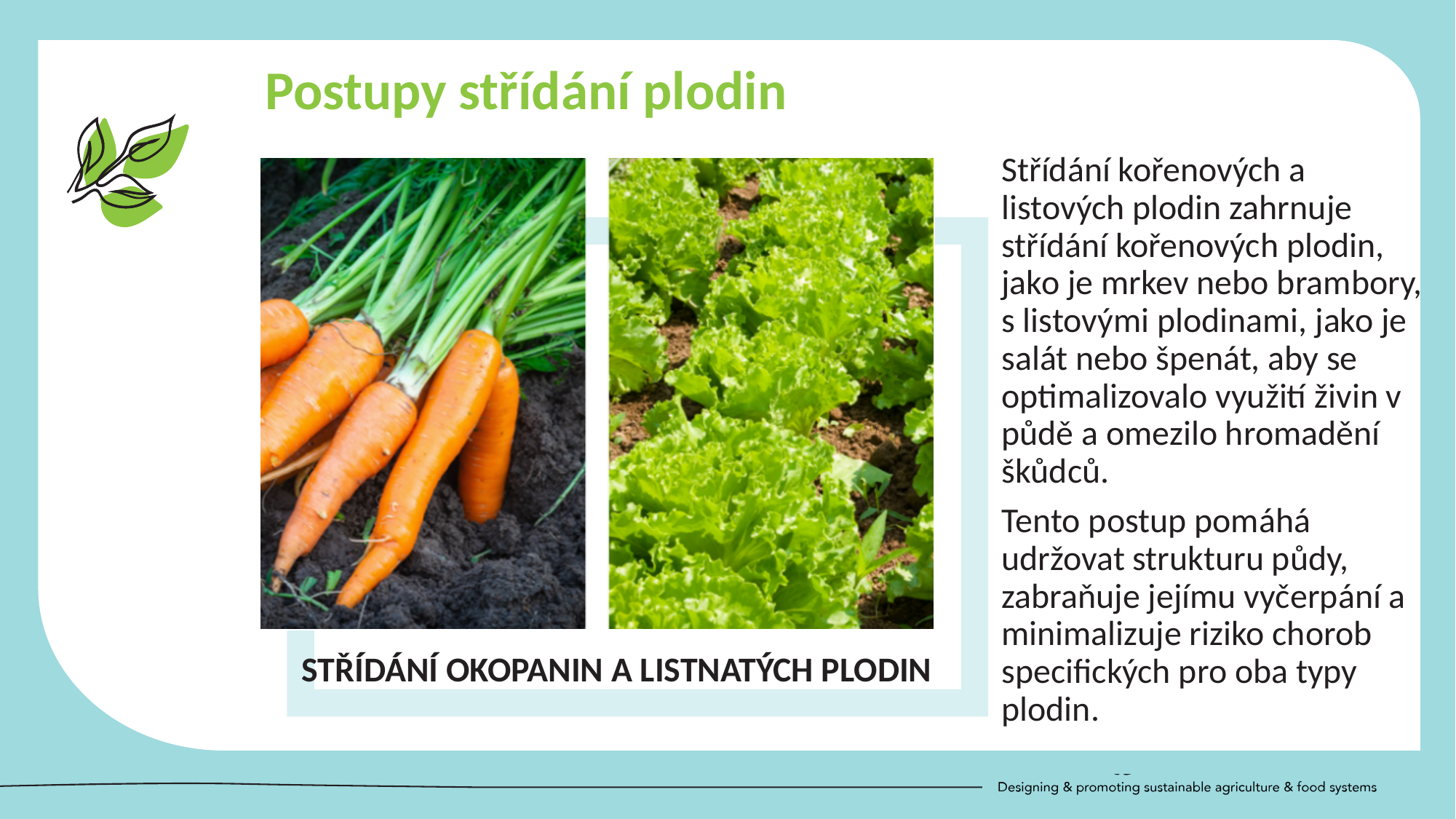

Postupy střídání plodin

Střídání kořenových a listových plodin zahrnuje střídání kořenových plodin, jako je mrkev nebo brambory, s listovými plodinami, jako je salát nebo špenát, aby se optimalizovalo využití živin v půdě a omezilo hromadění škůdců.
Tento postup pomáhá udržovat strukturu půdy, zabraňuje jejímu vyčerpání a minimalizuje riziko chorob specifických pro oba typy plodin.

STŘÍDÁNÍ OKOPANIN A LISTNATÝCH PLODIN